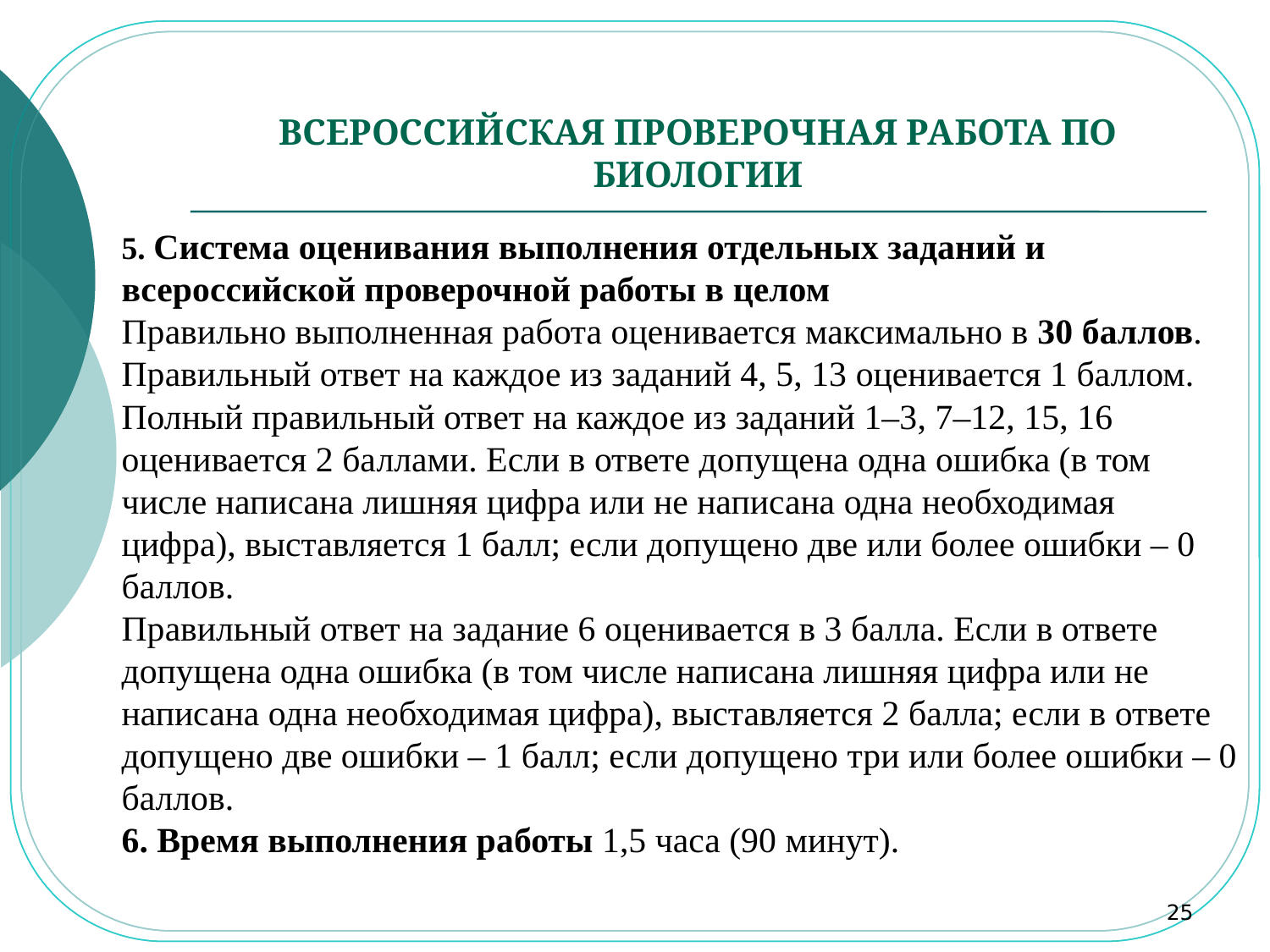

# ВСЕРОССИЙСКАЯ ПРОВЕРОЧНАЯ РАБОТА ПО БИОЛОГИИ
5. Система оценивания выполнения отдельных заданий и всероссийской проверочной работы в целом
Правильно выполненная работа оценивается максимально в 30 баллов.
Правильный ответ на каждое из заданий 4, 5, 13 оценивается 1 баллом.
Полный правильный ответ на каждое из заданий 1–3, 7–12, 15, 16 оценивается 2 баллами. Если в ответе допущена одна ошибка (в том числе написана лишняя цифра или не написана одна необходимая цифра), выставляется 1 балл; если допущено две или более ошибки – 0 баллов.
Правильный ответ на задание 6 оценивается в 3 балла. Если в ответе допущена одна ошибка (в том числе написана лишняя цифра или не написана одна необходимая цифра), выставляется 2 балла; если в ответе допущено две ошибки – 1 балл; если допущено три или более ошибки – 0 баллов.
6. Время выполнения работы 1,5 часа (90 минут).
25